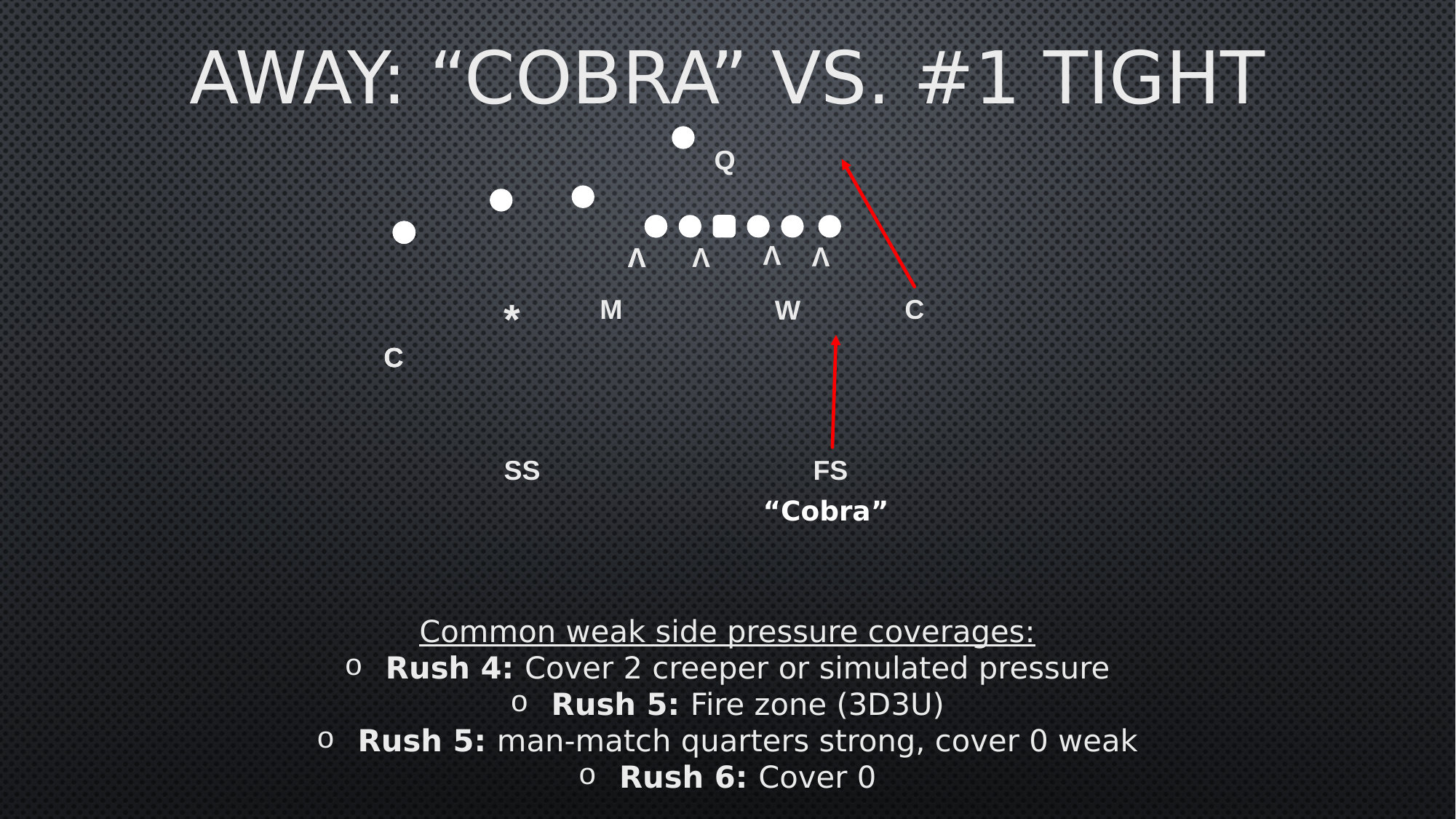

# away: “Cobra” vs. #1 tight

Q

V
V
V
V
V
M
C
*
W
C
C
C
SS
FS
“Cobra”
Common weak side pressure coverages:
Rush 4: Cover 2 creeper or simulated pressure
Rush 5: Fire zone (3D3U)
Rush 5: man-match quarters strong, cover 0 weak
Rush 6: Cover 0